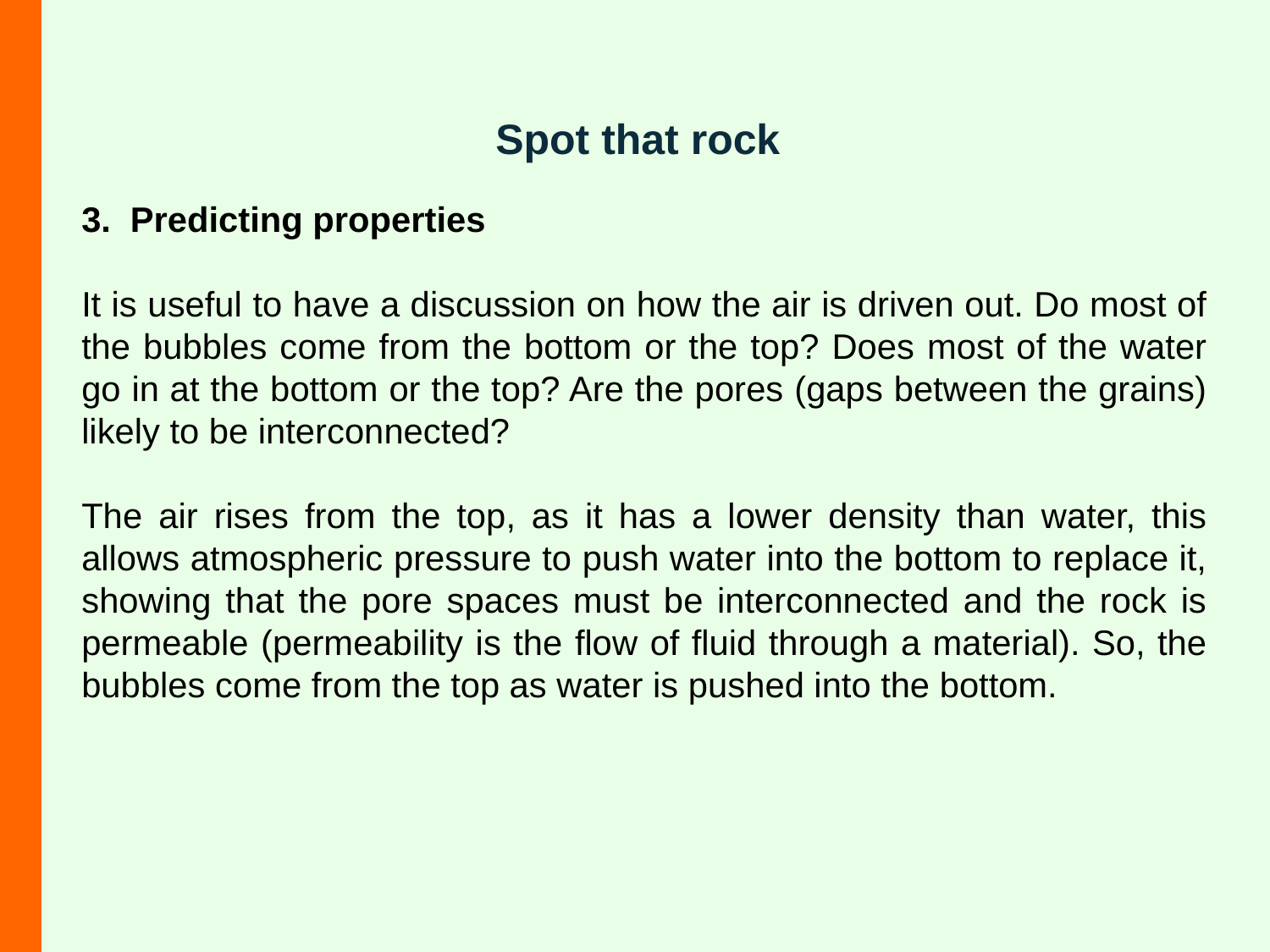

Spot that rock
3.  Predicting properties

It is useful to have a discussion on how the air is driven out. Do most of the bubbles come from the bottom or the top? Does most of the water go in at the bottom or the top? Are the pores (gaps between the grains) likely to be interconnected?

The air rises from the top, as it has a lower density than water, this allows atmospheric pressure to push water into the bottom to replace it, showing that the pore spaces must be interconnected and the rock is permeable (permeability is the flow of fluid through a material). So, the bubbles come from the top as water is pushed into the bottom.